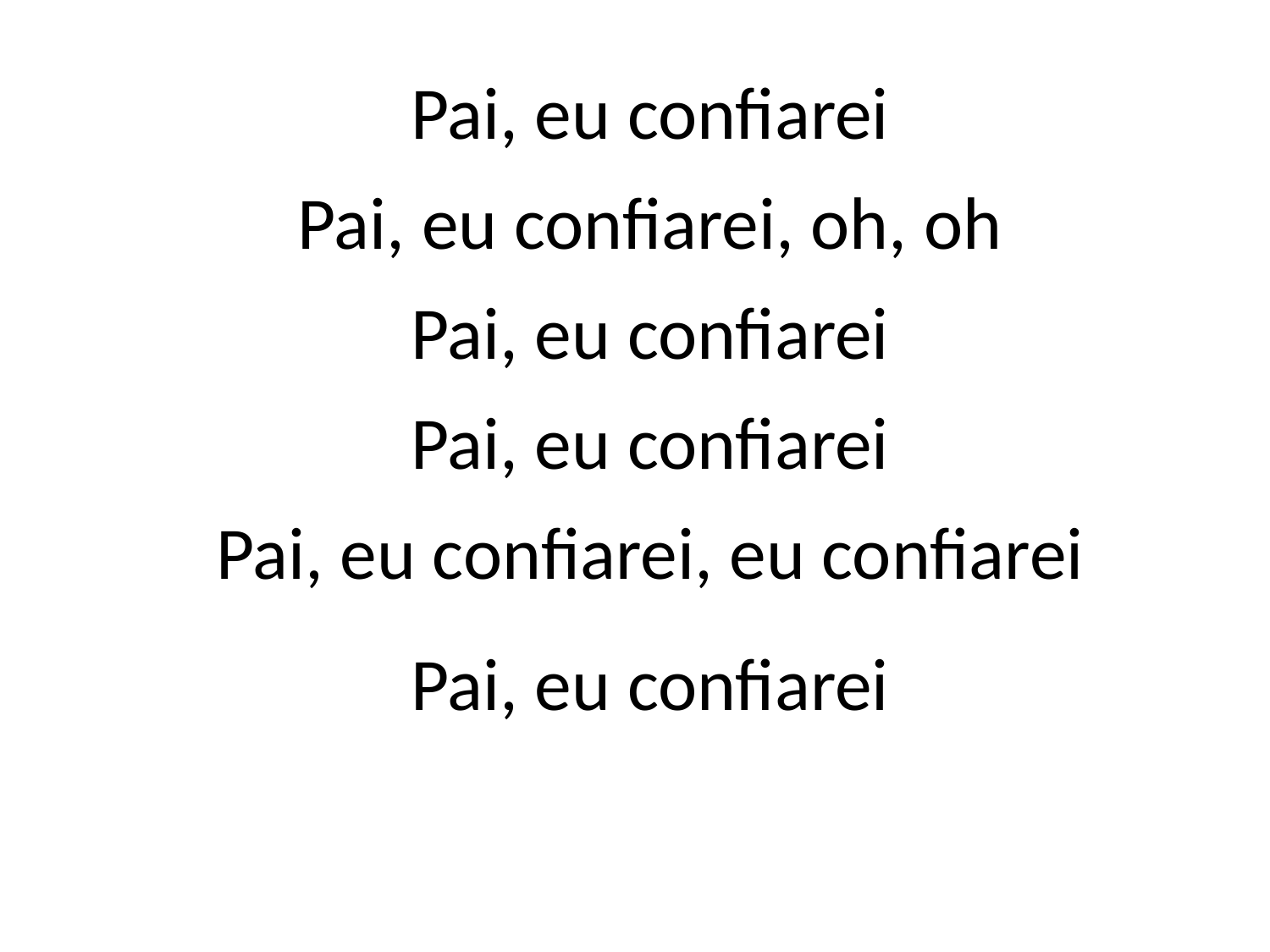

Pai, eu confiarei

Pai, eu confiarei, oh, oh

Pai, eu confiarei

Pai, eu confiarei

Pai, eu confiarei, eu confiarei

Pai, eu confiarei
#